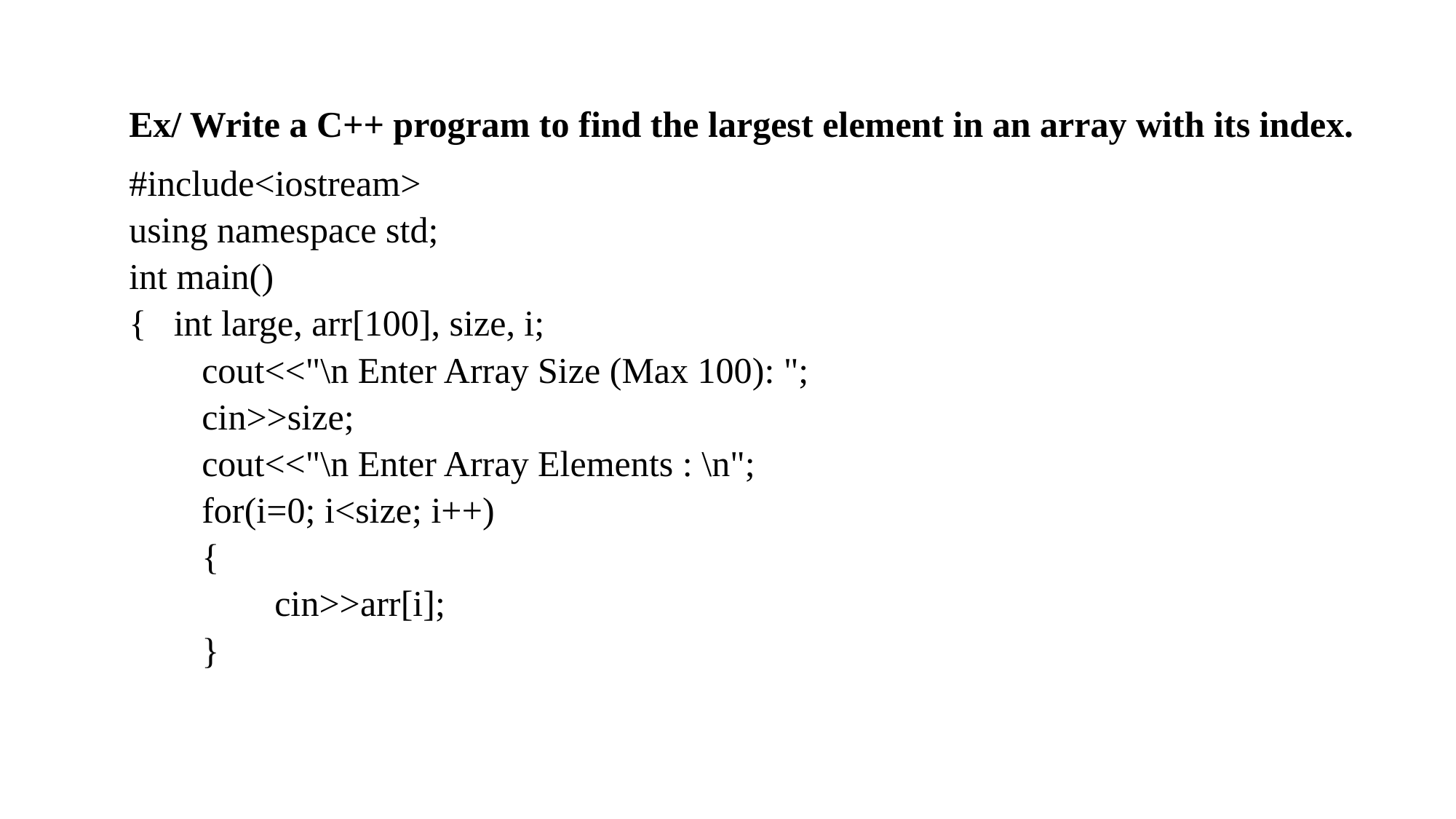

Ex/ Write a C++ program to find the largest element in an array with its index.
#include<iostream>
using namespace std;
int main()
{   int large, arr[100], size, i;
        cout<<"\n Enter Array Size (Max 100): ";
        cin>>size;
        cout<<"\n Enter Array Elements : \n";
        for(i=0; i<size; i++)
        {
                cin>>arr[i];
        }